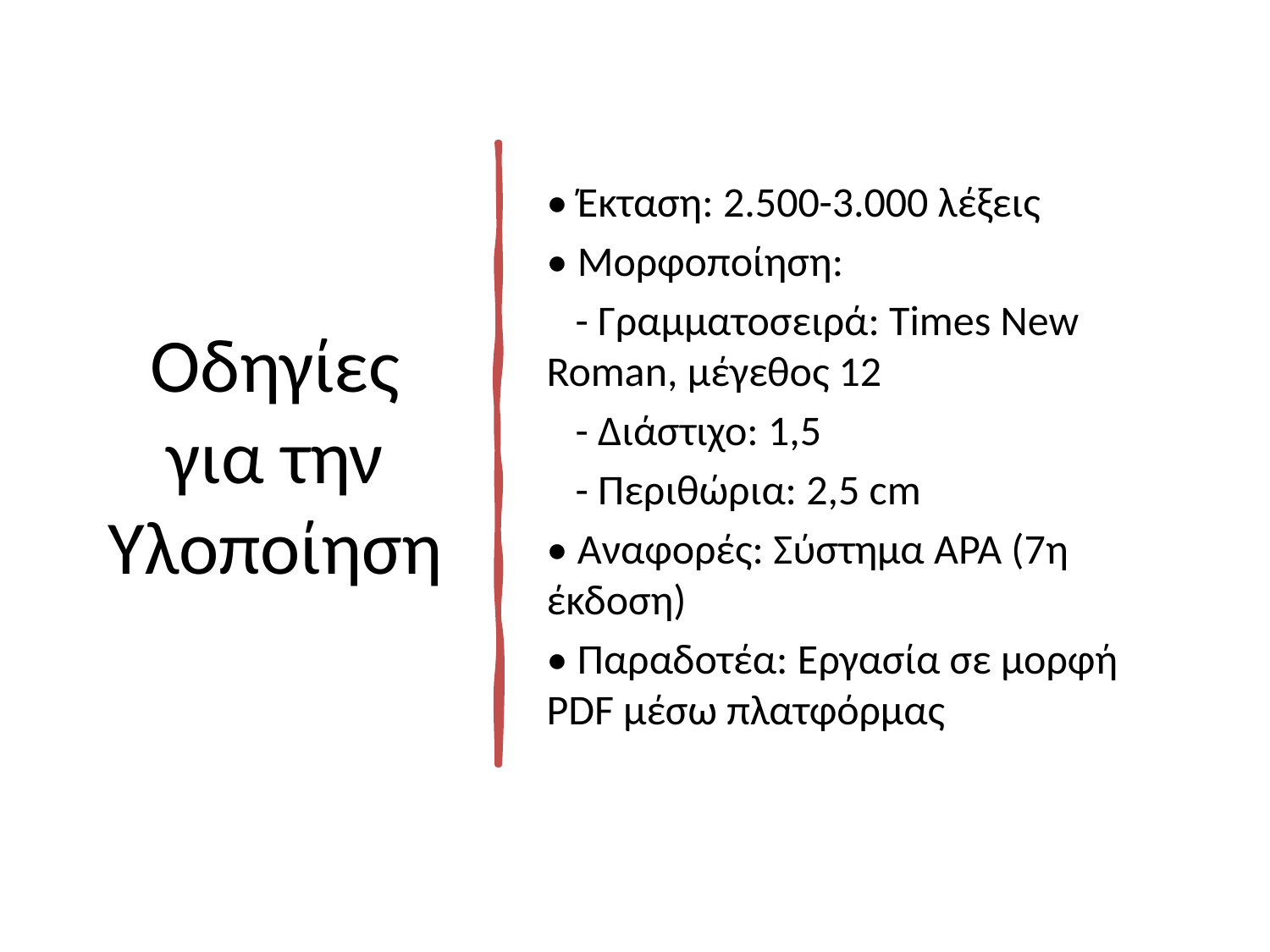

# Οδηγίες για την Υλοποίηση
• Έκταση: 2.500-3.000 λέξεις
• Μορφοποίηση:
   - Γραμματοσειρά: Times New Roman, μέγεθος 12
   - Διάστιχο: 1,5
   - Περιθώρια: 2,5 cm
• Αναφορές: Σύστημα APA (7η έκδοση)
• Παραδοτέα: Εργασία σε μορφή PDF μέσω πλατφόρμας